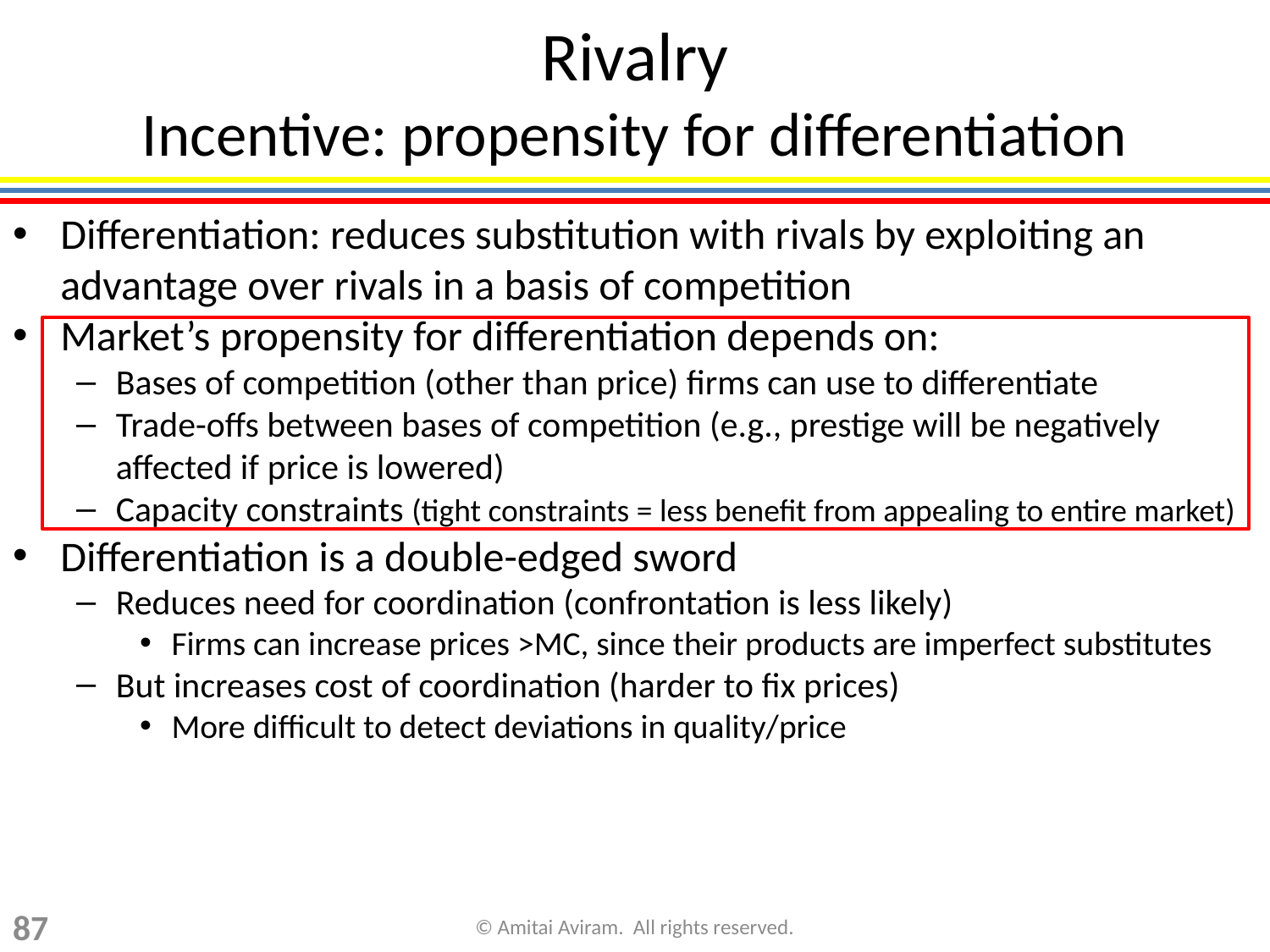

Rivalry
Incentive: propensity for differentiation
Differentiation: reduces substitution with rivals by exploiting an advantage over rivals in a basis of competition
Market’s propensity for differentiation depends on:
Bases of competition (other than price) firms can use to differentiate
Trade-offs between bases of competition (e.g., prestige will be negatively affected if price is lowered)
Capacity constraints (tight constraints = less benefit from appealing to entire market)
Differentiation is a double-edged sword
Reduces need for coordination (confrontation is less likely)
Firms can increase prices >MC, since their products are imperfect substitutes
But increases cost of coordination (harder to fix prices)
More difficult to detect deviations in quality/price

87
© Amitai Aviram.  All rights reserved.